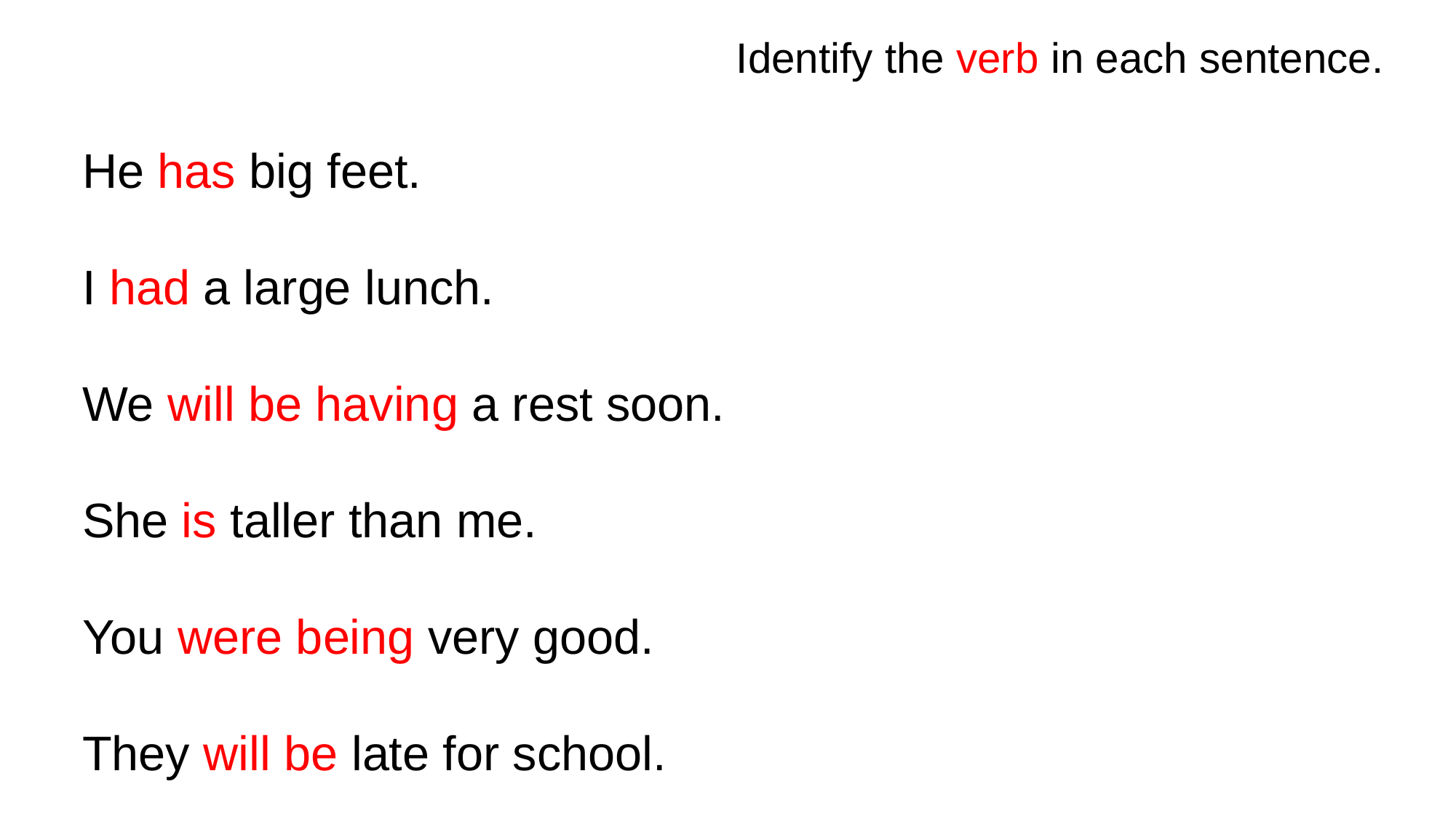

Identify the verb in each sentence.

He has big feet.

I had a large lunch.

We will be having a rest soon.

She is taller than me.

You were being very good.

They will be late for school.